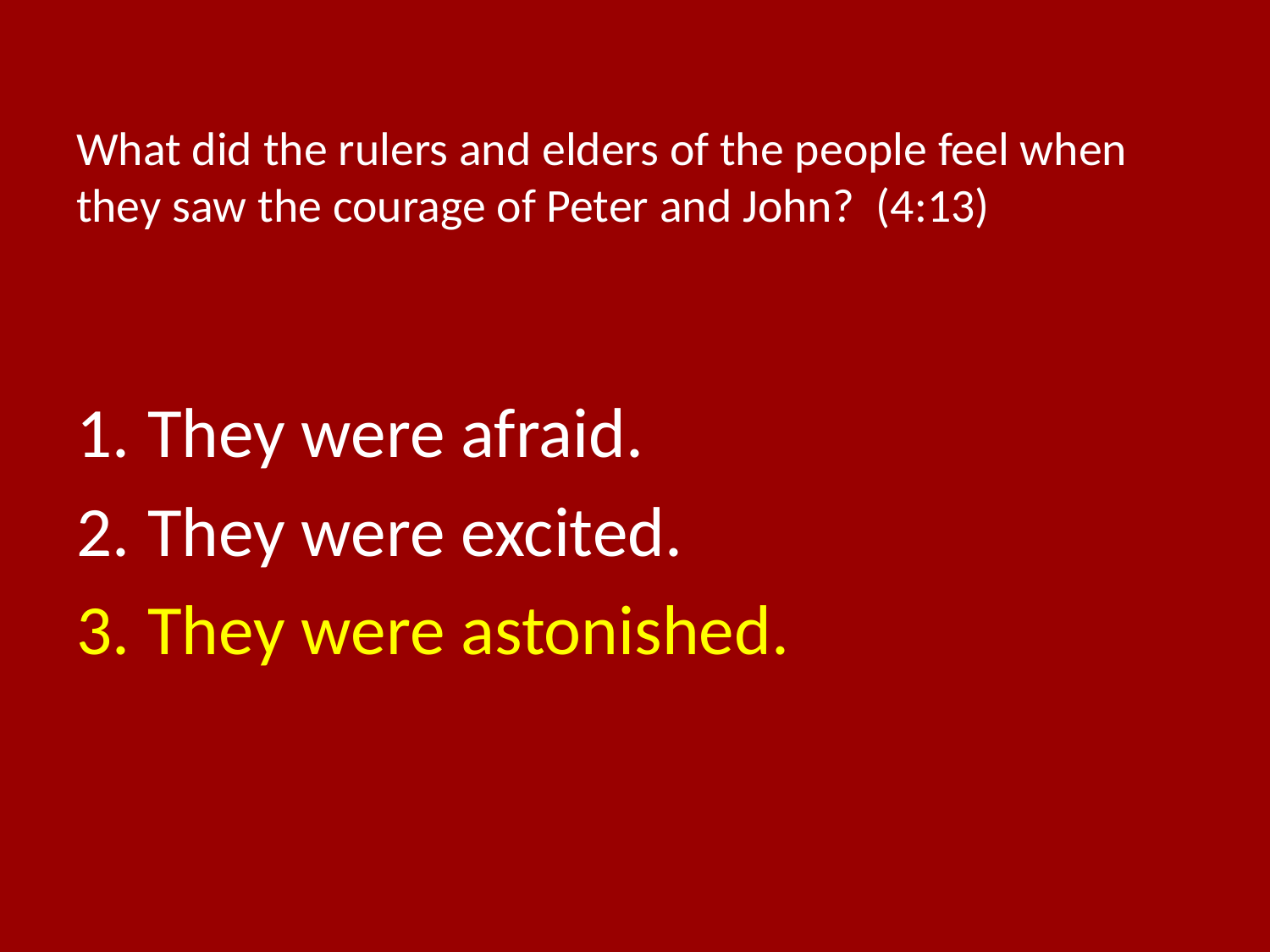

# What did the rulers and elders of the people feel when they saw the courage of Peter and John?  (4:13)
They were afraid.
They were excited.
They were astonished.